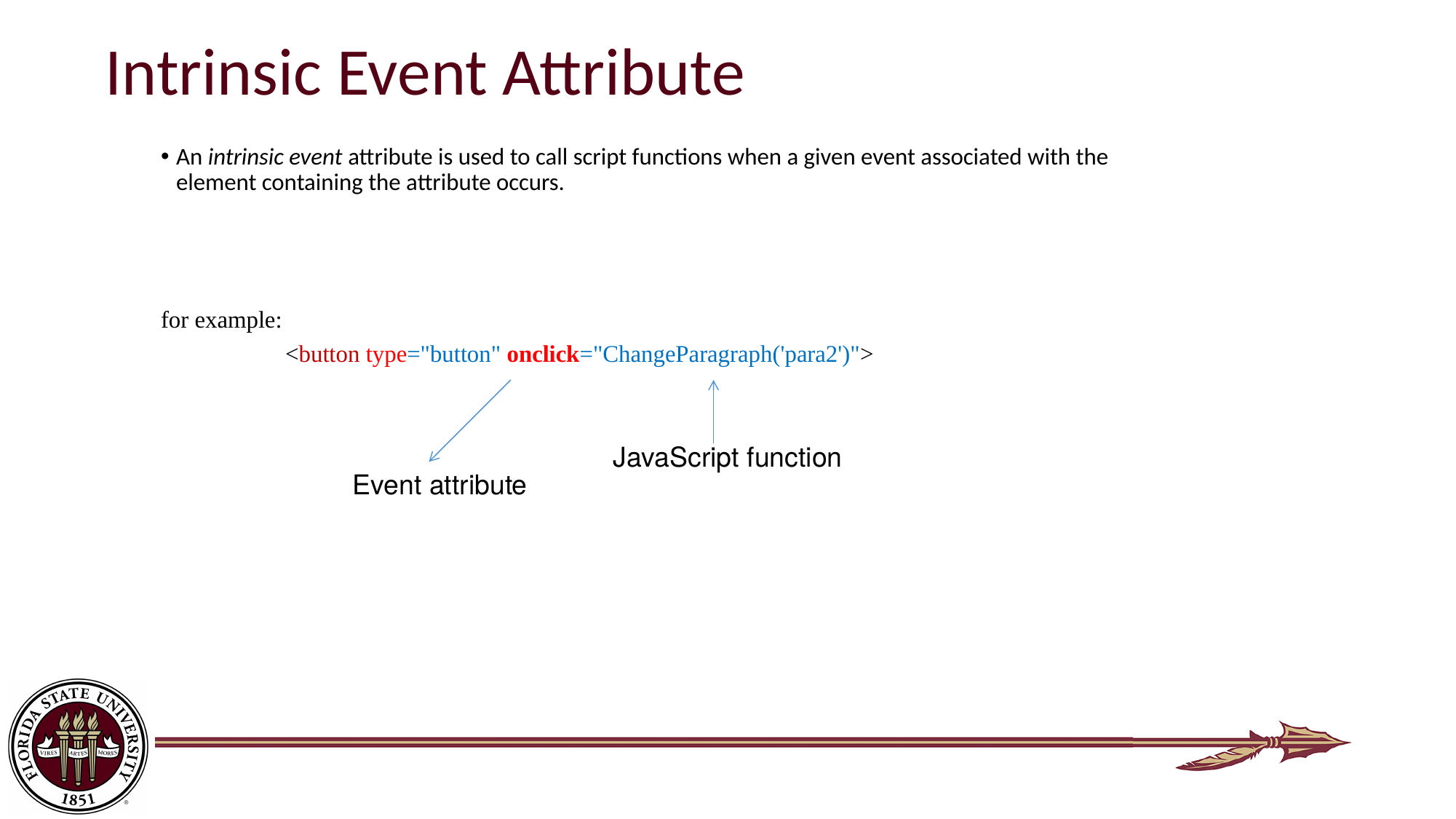

# Intrinsic Event Attribute
An intrinsic event attribute is used to call script functions when a given event associated with the element containing the attribute occurs.

for example:
		<button type="button" onclick="ChangeParagraph('para2')">
JavaScript function
Event attribute